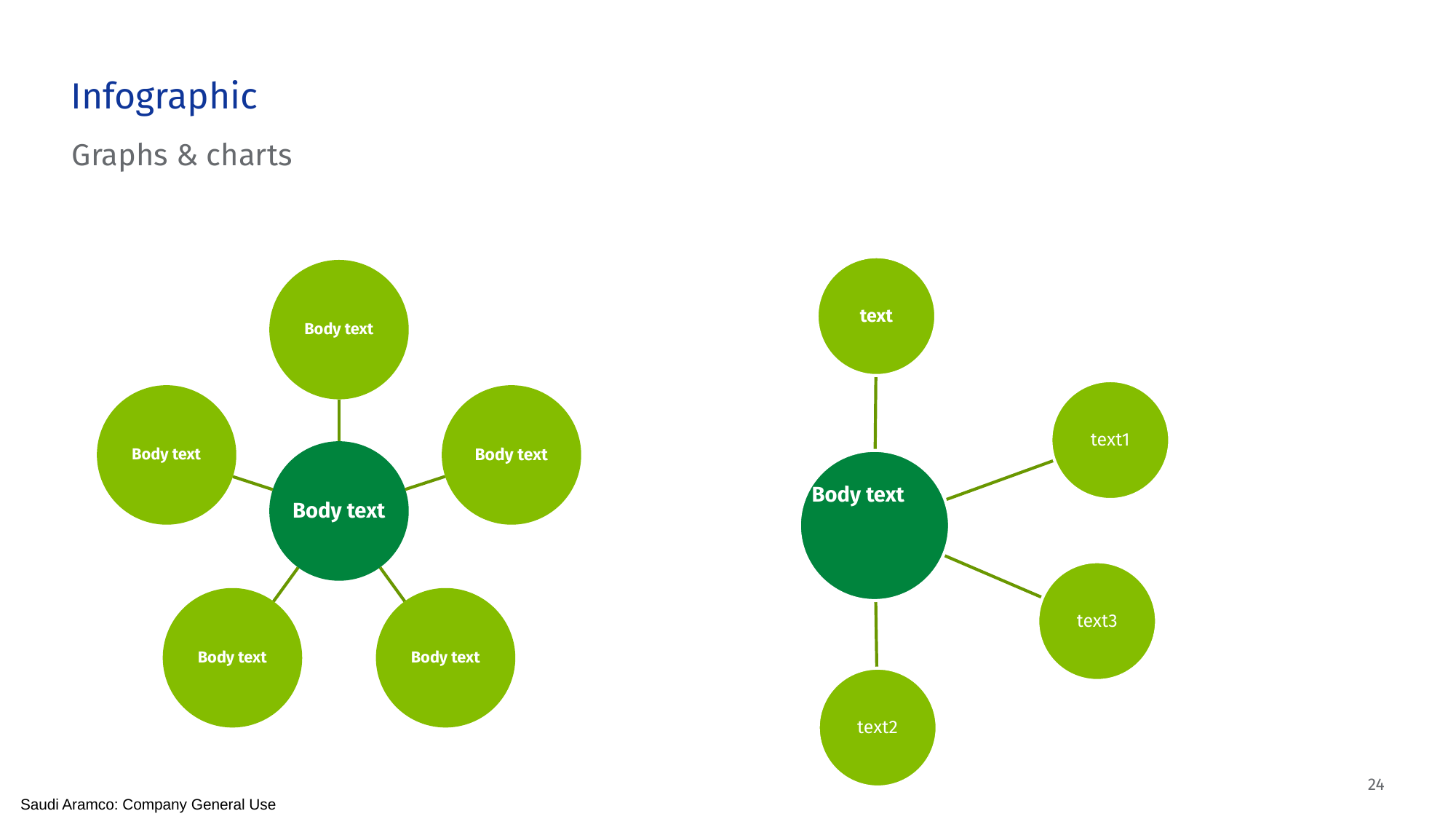

Infographic
Graphs & charts
text

text1

text3

text2

Body text

Body text

Body text

Body text

Body text

Body text

Body text